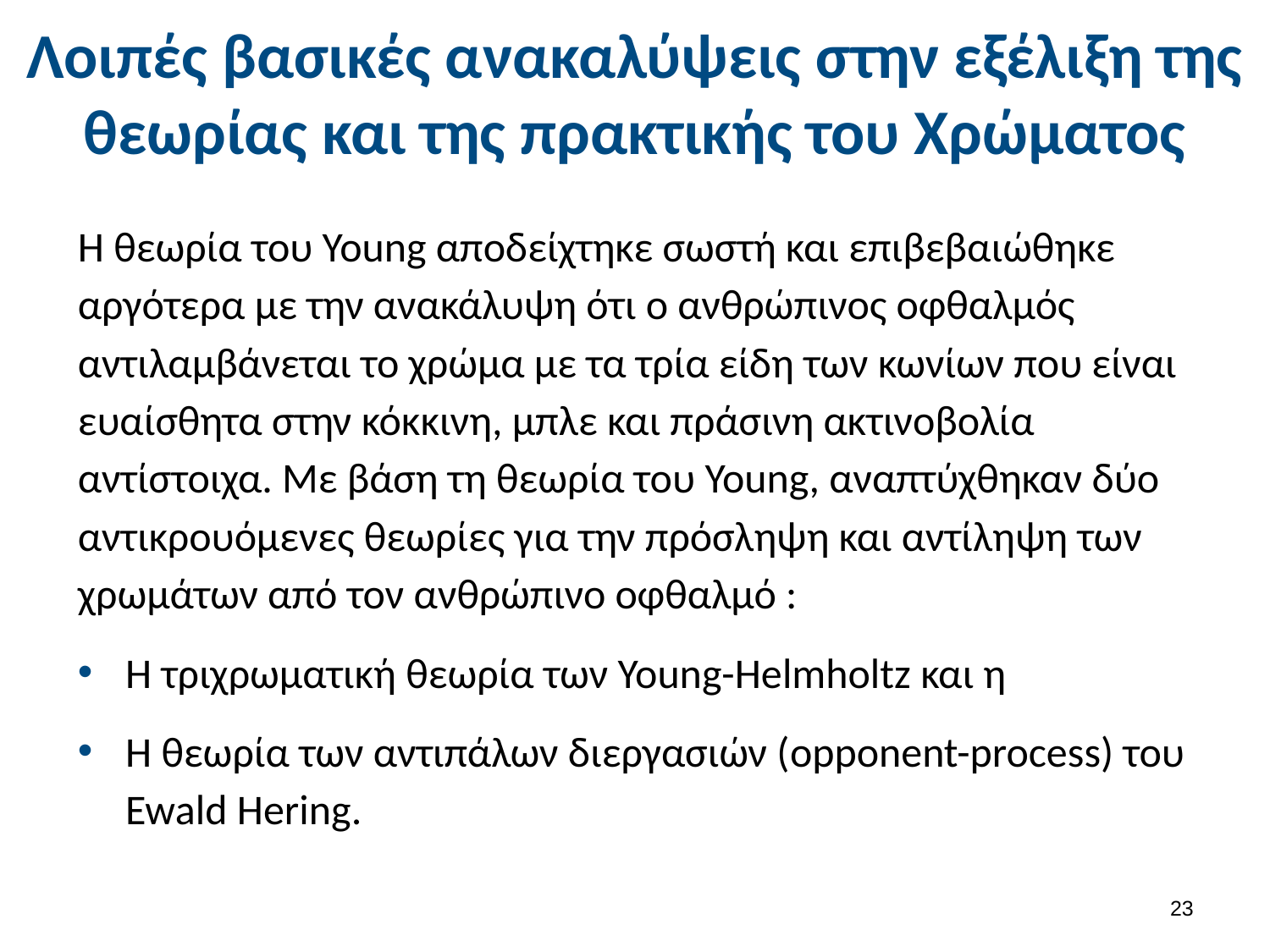

# Λοιπές βασικές ανακαλύψεις στην εξέλιξη της θεωρίας και της πρακτικής του Χρώματος
Η θεωρία του Young αποδείχτηκε σωστή και επιβεβαιώθηκε αργότερα με την ανακάλυψη ότι ο ανθρώπινος οφθαλμός αντιλαμβάνεται το χρώμα με τα τρία είδη των κωνίων που είναι ευαίσθητα στην κόκκινη, μπλε και πράσινη ακτινοβολία αντίστοιχα. Με βάση τη θεωρία του Young, αναπτύχθηκαν δύο αντικρουόμενες θεωρίες για την πρόσληψη και αντίληψη των χρωμάτων από τον ανθρώπινο οφθαλμό :
H τριχρωματική θεωρία των Young-Helmholtz και η
H θεωρία των αντιπάλων διεργασιών (opponent-process) του Ewald Hering.
23